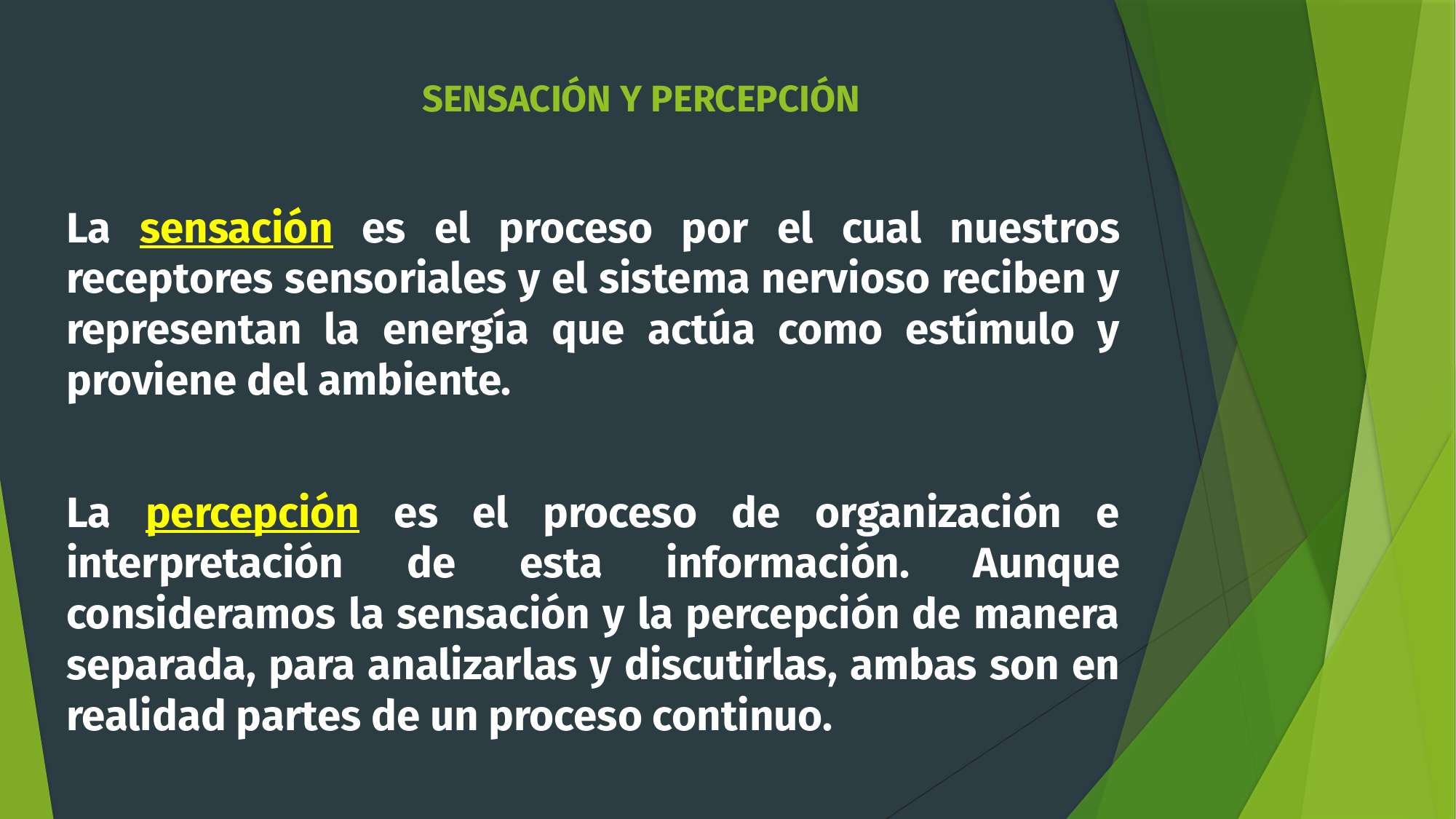

# SENSACIÓN Y PERCEPCIÓN
La sensación es el proceso por el cual nuestros receptores sensoriales y el sistema nervioso reciben y representan la energía que actúa como estímulo y proviene del ambiente.

La percepción es el proceso de organización e interpretación de esta información. Aunque consideramos la sensación y la percepción de manera separada, para analizarlas y discutirlas, ambas son en realidad partes de un proceso continuo.